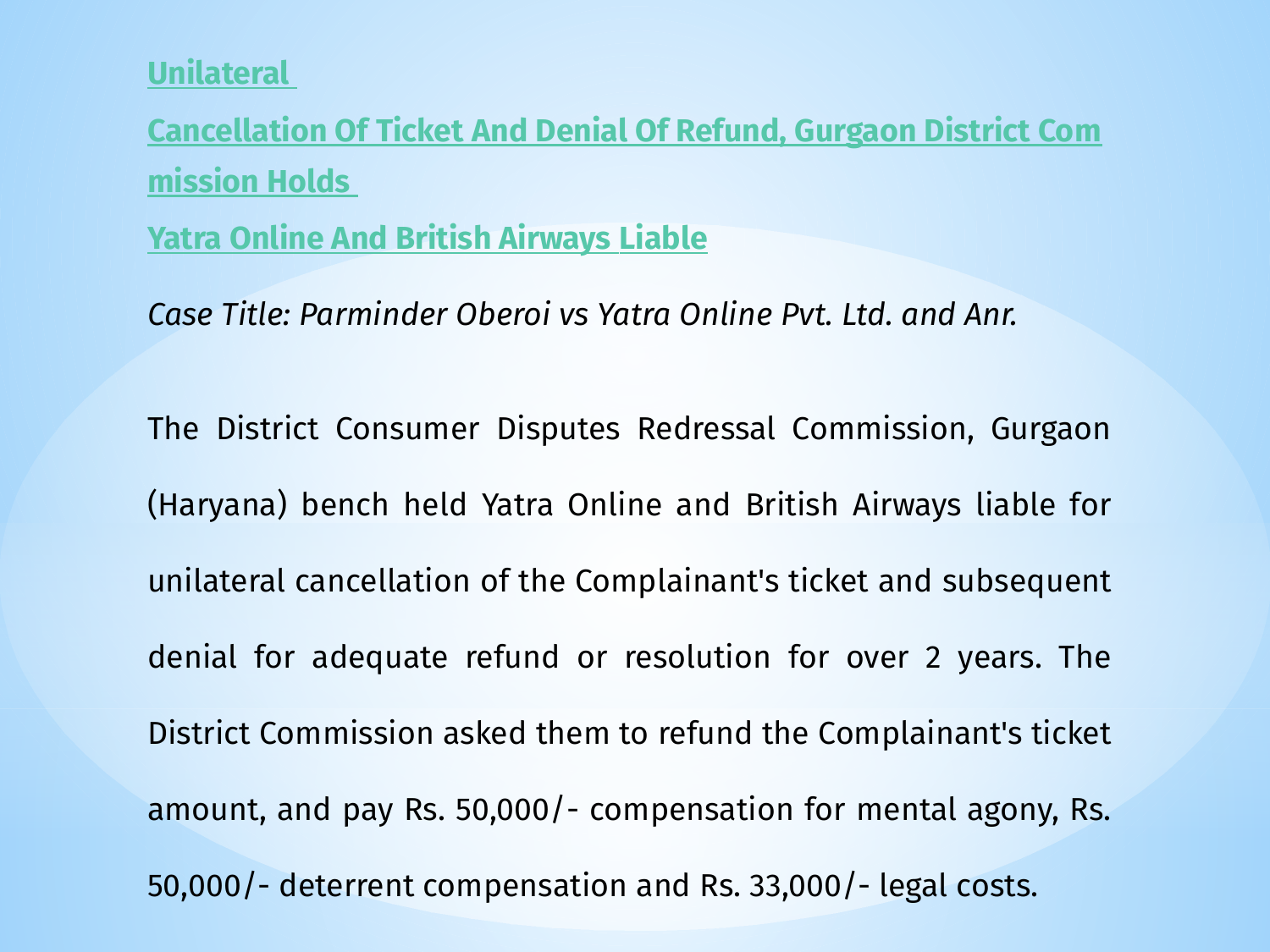

Unilateral Cancellation Of Ticket And Denial Of Refund, Gurgaon District Commission Holds Yatra Online And British Airways Liable

Case Title: Parminder Oberoi vs Yatra Online Pvt. Ltd. and Anr.

The District Consumer Disputes Redressal Commission, Gurgaon (Haryana) bench held Yatra Online and British Airways liable for unilateral cancellation of the Complainant's ticket and subsequent denial for adequate refund or resolution for over 2 years. The District Commission asked them to refund the Complainant's ticket amount, and pay Rs. 50,000/- compensation for mental agony, Rs. 50,000/- deterrent compensation and Rs. 33,000/- legal costs.